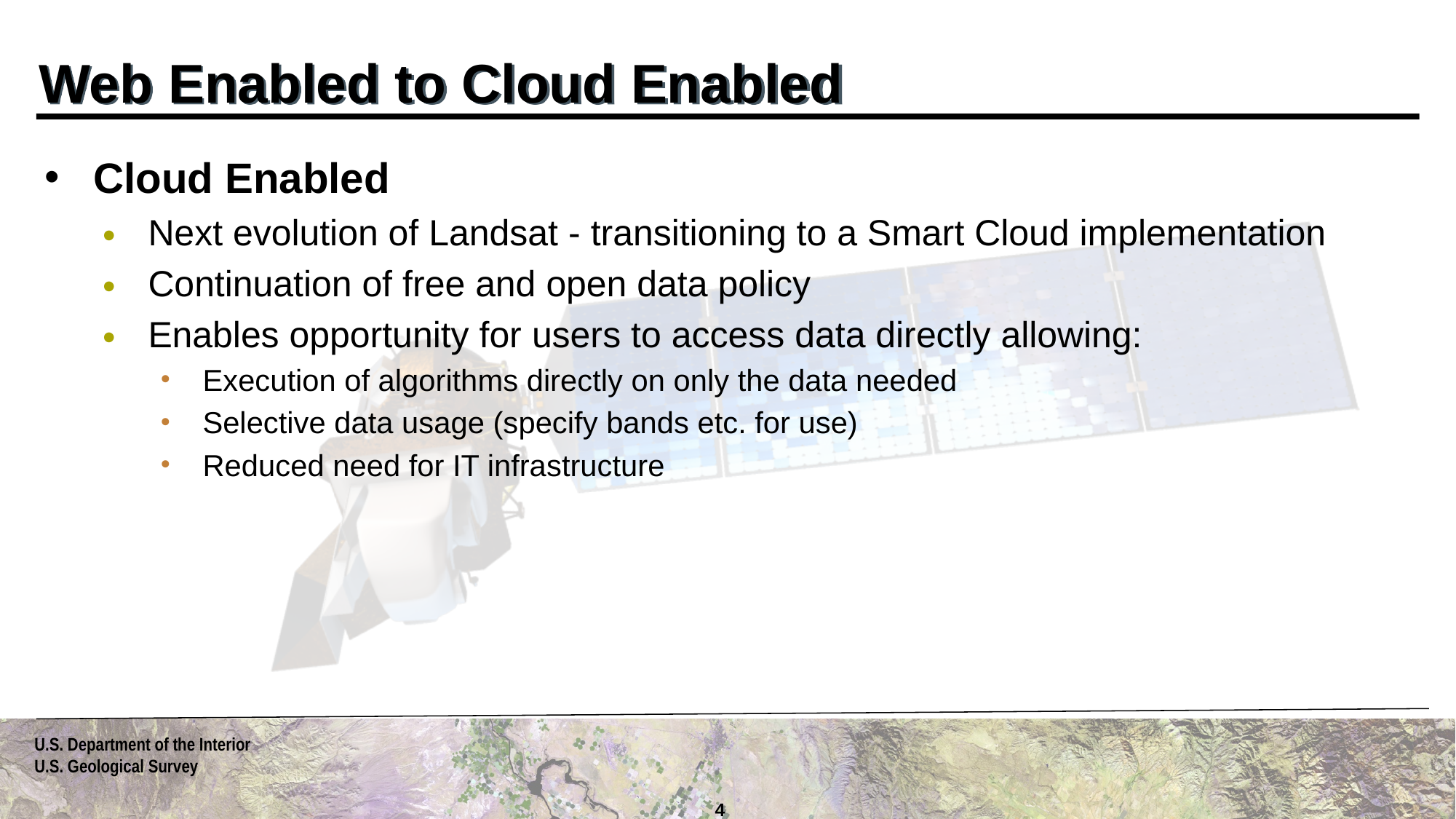

# Web Enabled to Cloud Enabled
Cloud Enabled
Next evolution of Landsat - transitioning to a Smart Cloud implementation
Continuation of free and open data policy
Enables opportunity for users to access data directly allowing:
Execution of algorithms directly on only the data needed
Selective data usage (specify bands etc. for use)
Reduced need for IT infrastructure